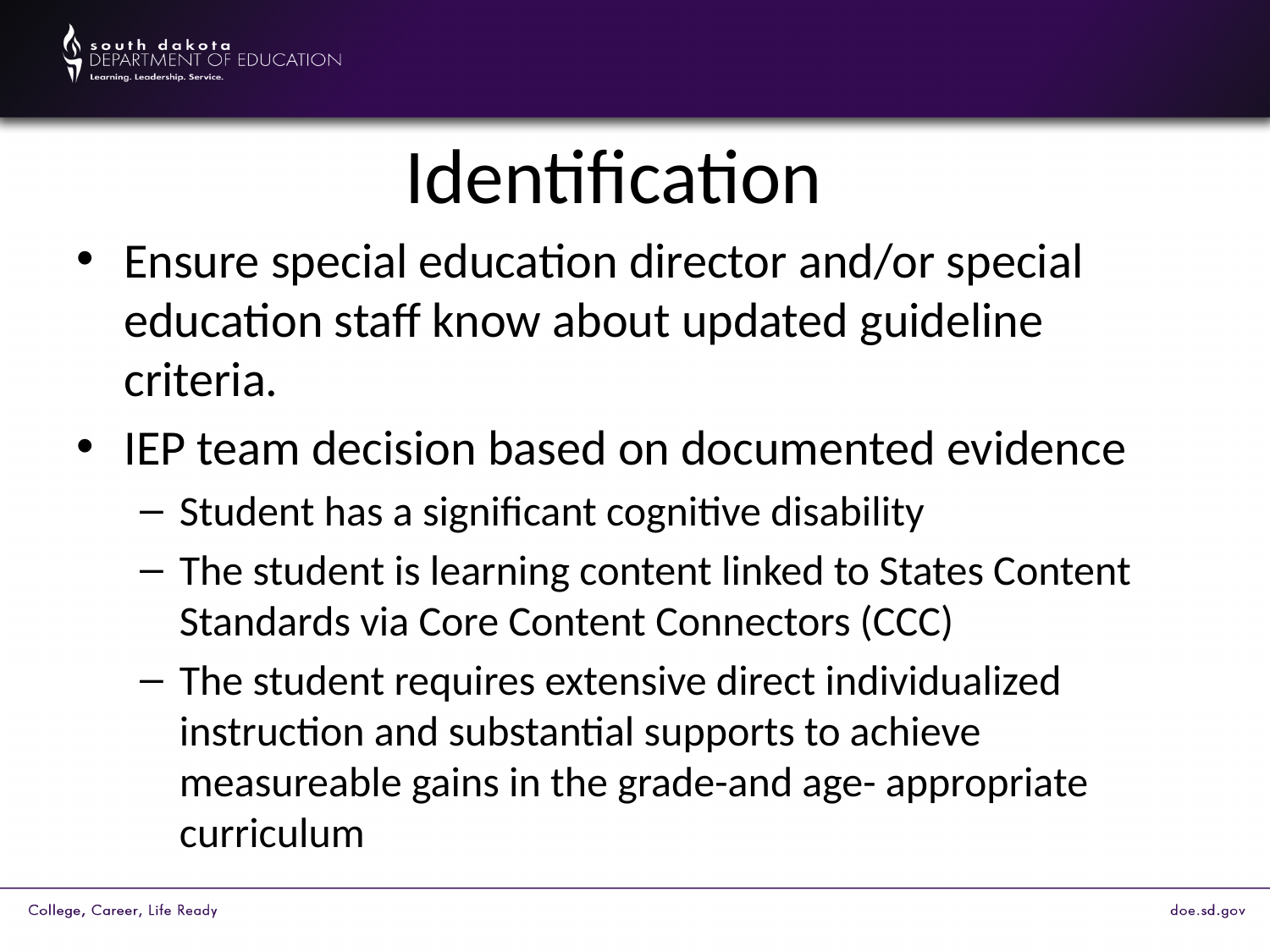

# Identification
Ensure special education director and/or special education staff know about updated guideline criteria.
IEP team decision based on documented evidence
Student has a significant cognitive disability
The student is learning content linked to States Content Standards via Core Content Connectors (CCC)
The student requires extensive direct individualized instruction and substantial supports to achieve measureable gains in the grade-and age- appropriate curriculum